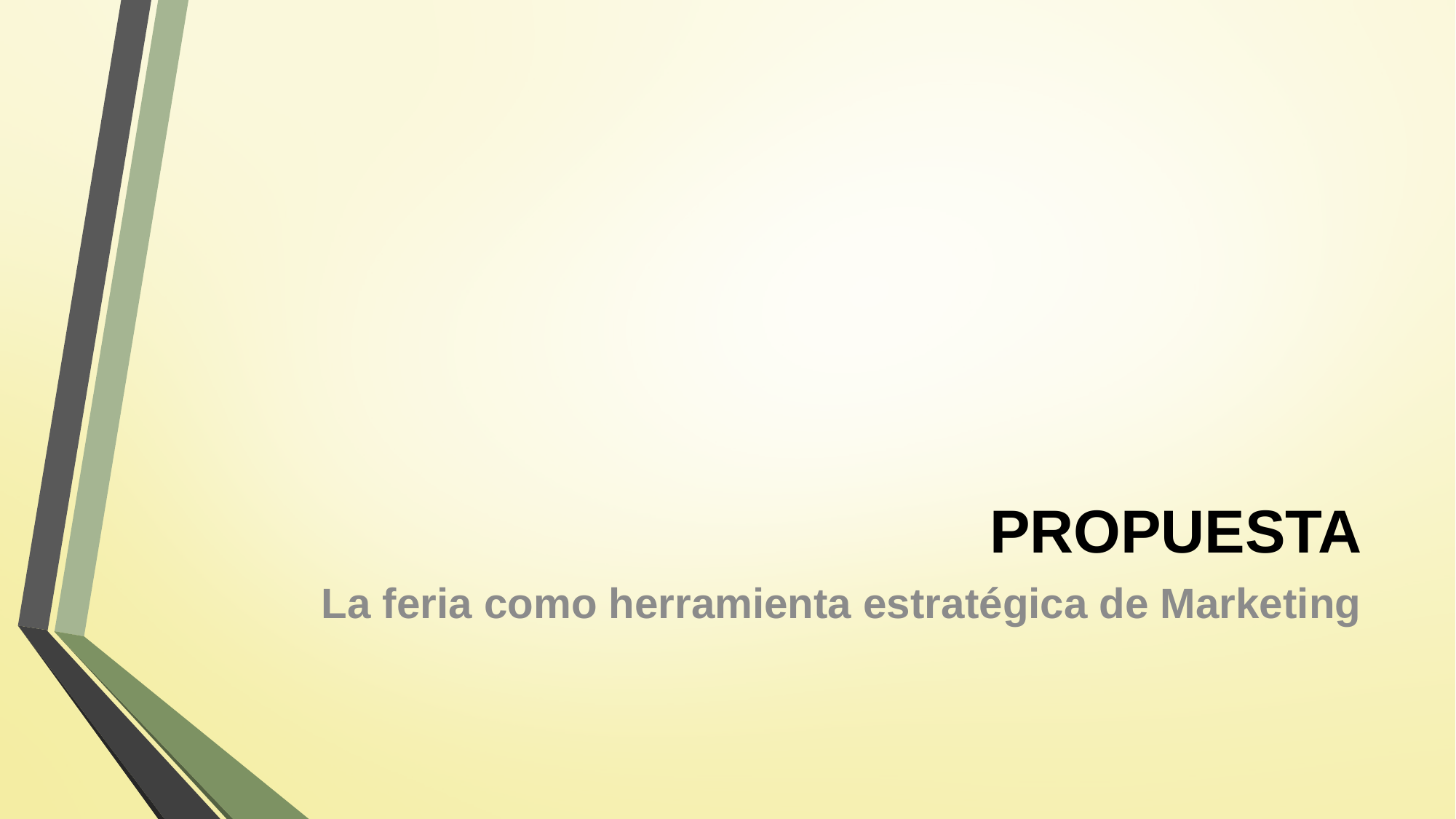

# PROPUESTA
La feria como herramienta estratégica de Marketing